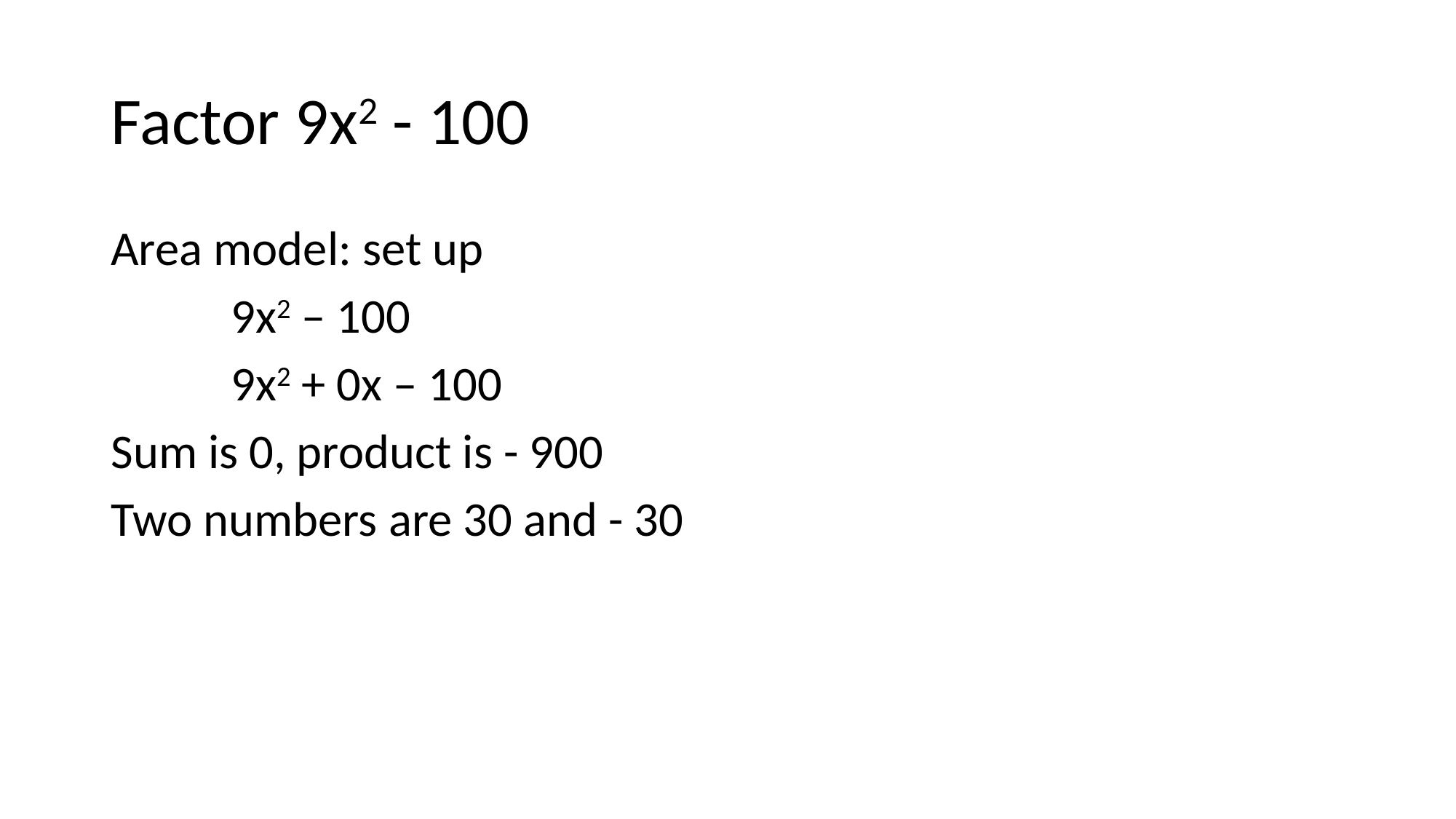

# Factor 9x2 - 100
Area model: set up
	 9x2 – 100
	 9x2 + 0x – 100
Sum is 0, product is - 900
Two numbers are 30 and - 30